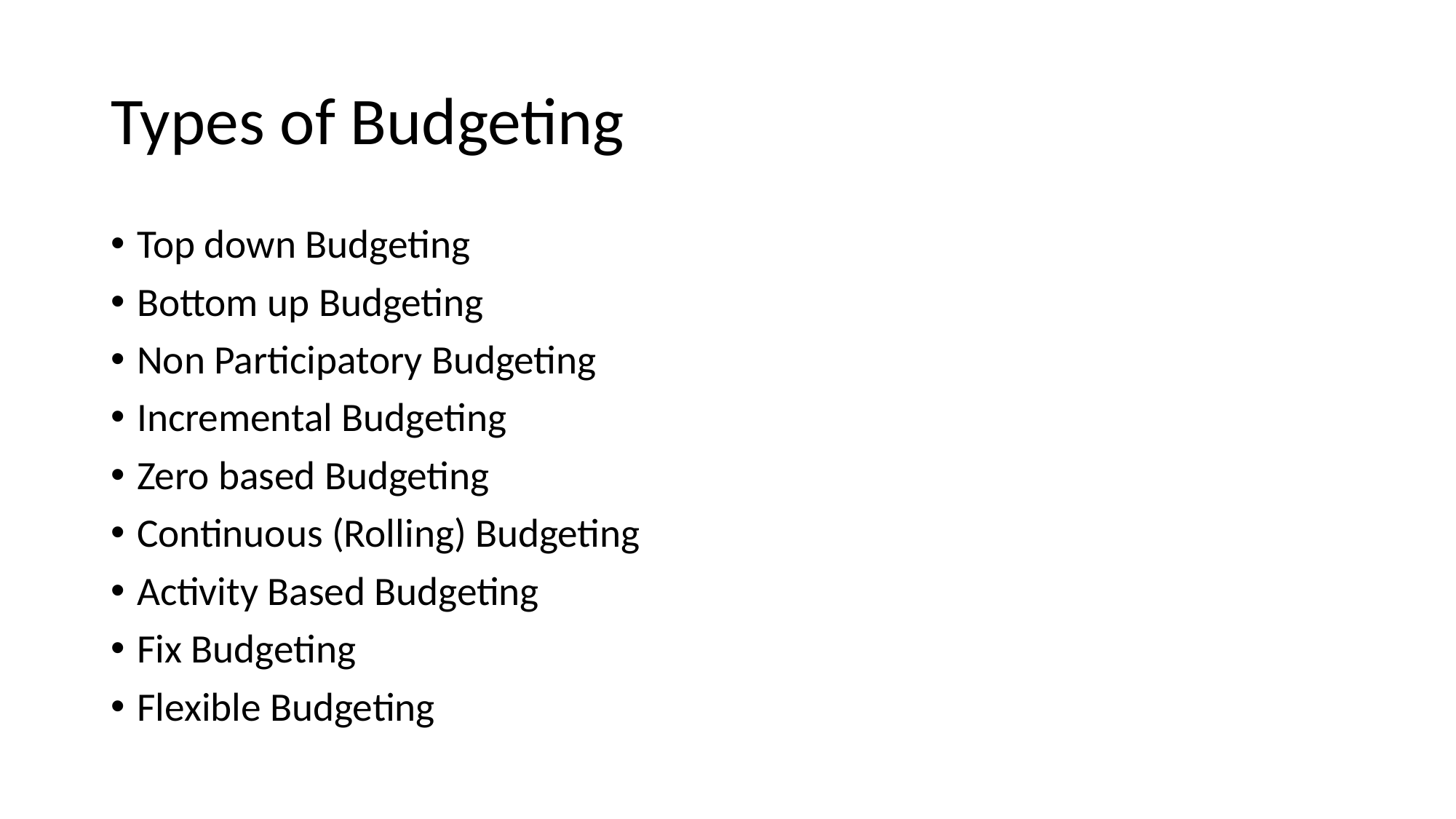

# Types of Budgeting
Top down Budgeting
Bottom up Budgeting
Non Participatory Budgeting
Incremental Budgeting
Zero based Budgeting
Continuous (Rolling) Budgeting
Activity Based Budgeting
Fix Budgeting
Flexible Budgeting